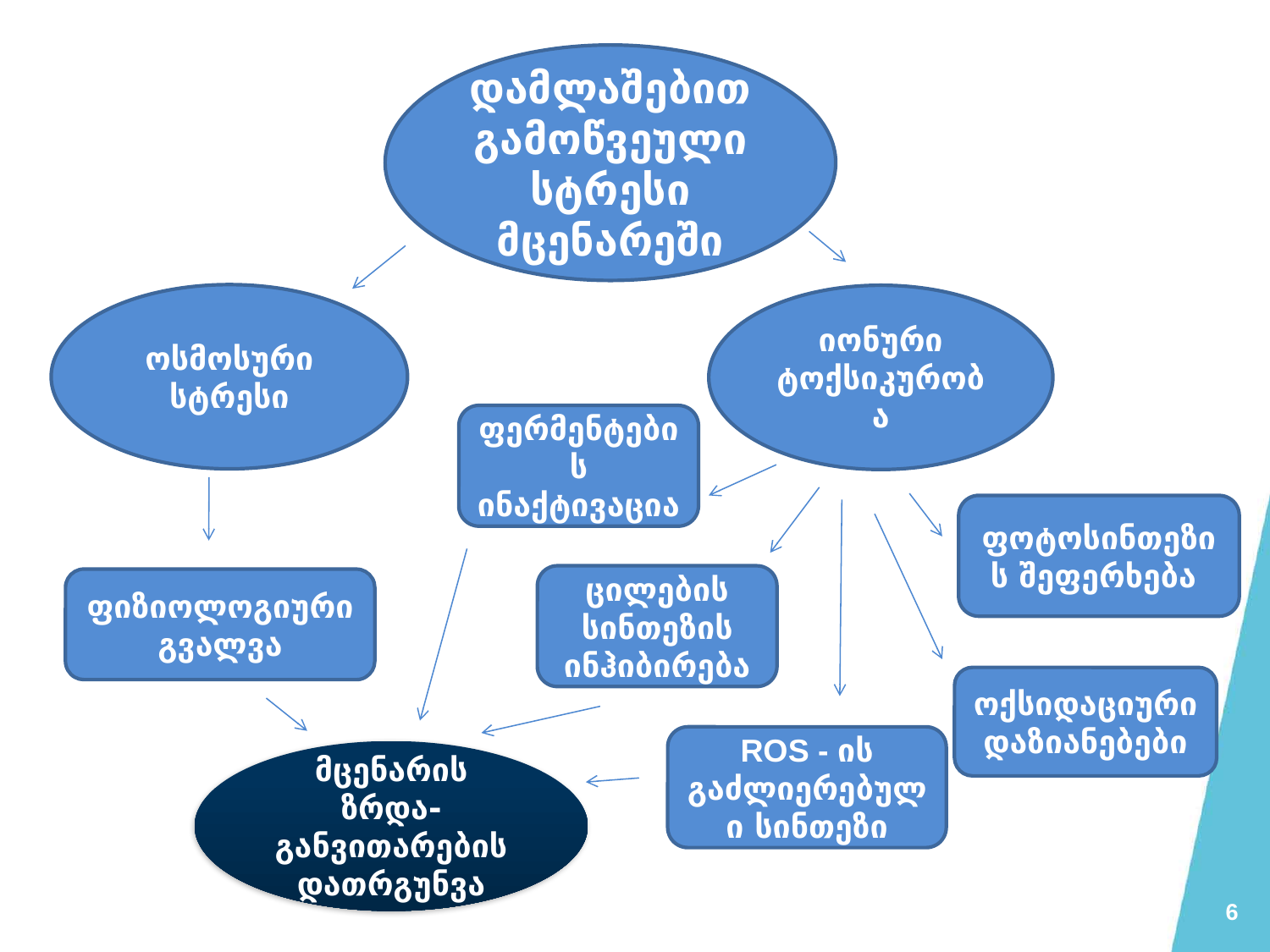

დამლაშებით გამოწვეული სტრესი
მცენარეში
ოსმოსური სტრესი
იონური
ტოქსიკურობა
ფერმენტების
ინაქტივაცია
ფოტოსინთეზის შეფერხება
ცილების სინთეზის ინჰიბირება
ფიზიოლოგიური
გვალვა
ოქსიდაციური დაზიანებები
ROS - ის გაძლიერებული სინთეზი
მცენარის ზრდა-განვითარების დათრგუნვა
6